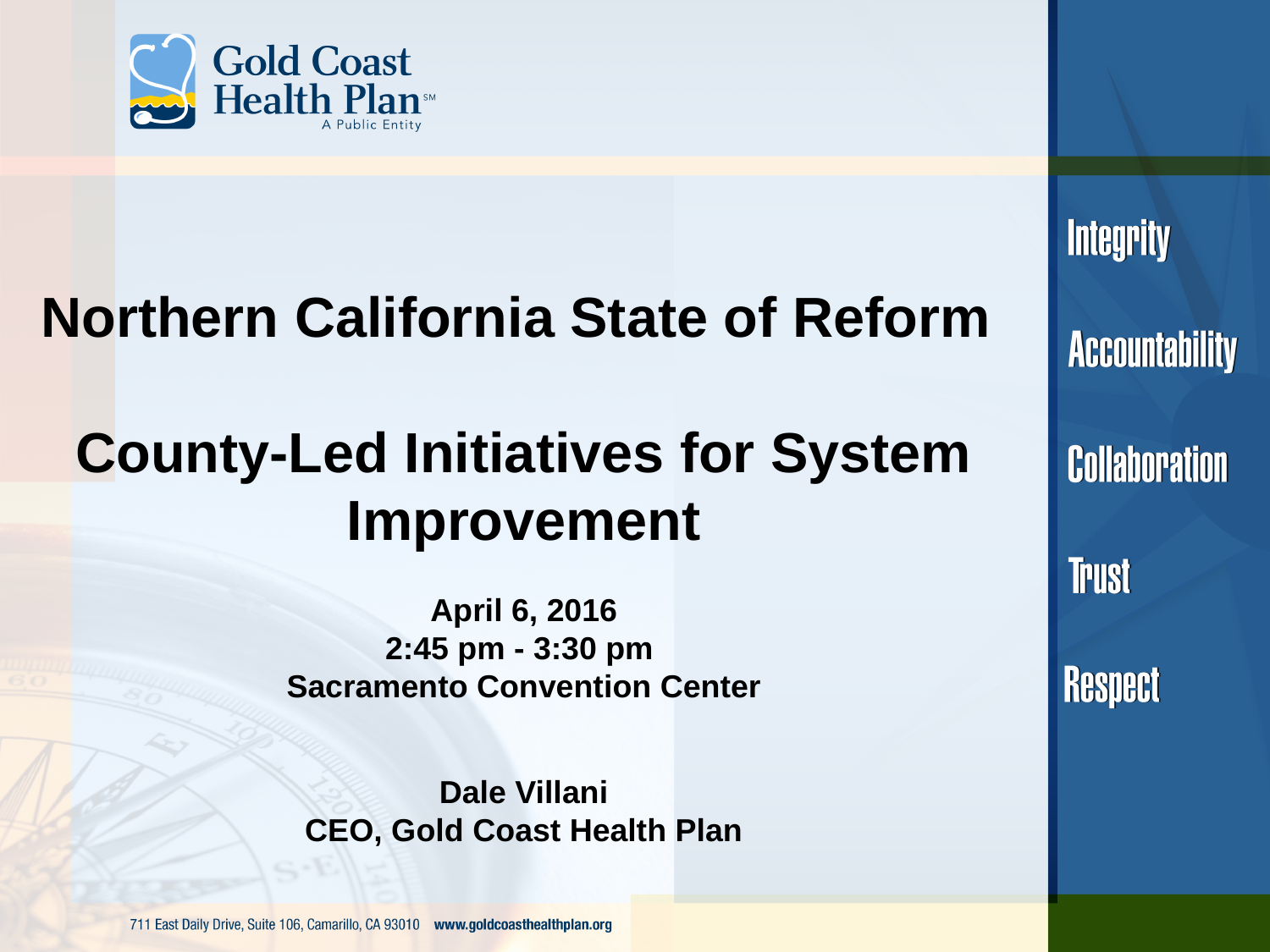

Northern California State of Reform

County-Led Initiatives for System Improvement

April 6, 2016
2:45 pm - 3:30 pm
Sacramento Convention Center

Dale Villani
CEO, Gold Coast Health Plan